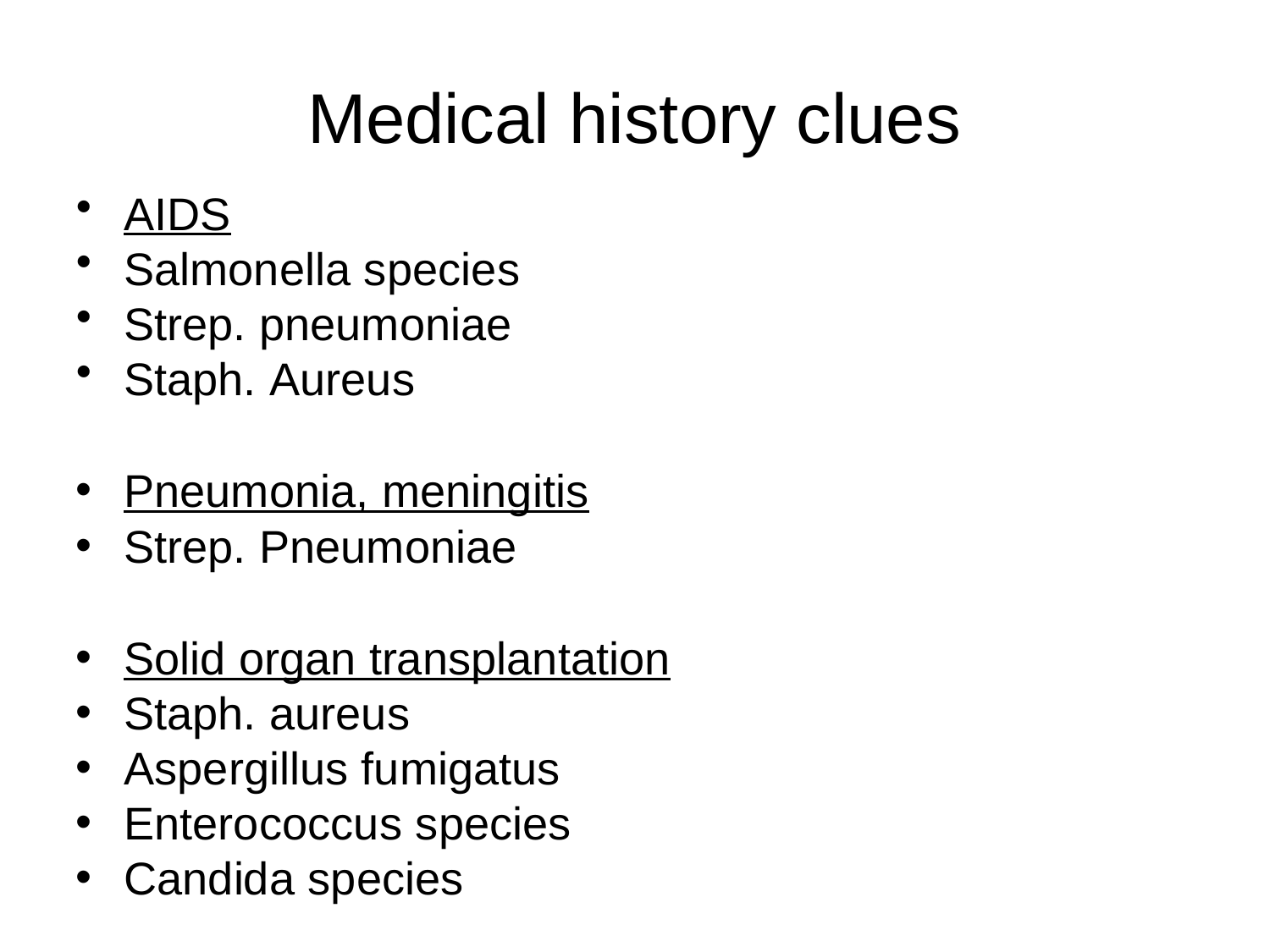

# Medical history clues
AIDS
Salmonella species
Strep. pneumoniae
Staph. Aureus

Pneumonia, meningitis
Strep. Pneumoniae

Solid organ transplantation
Staph. aureus
Aspergillus fumigatus
Enterococcus species
Candida species